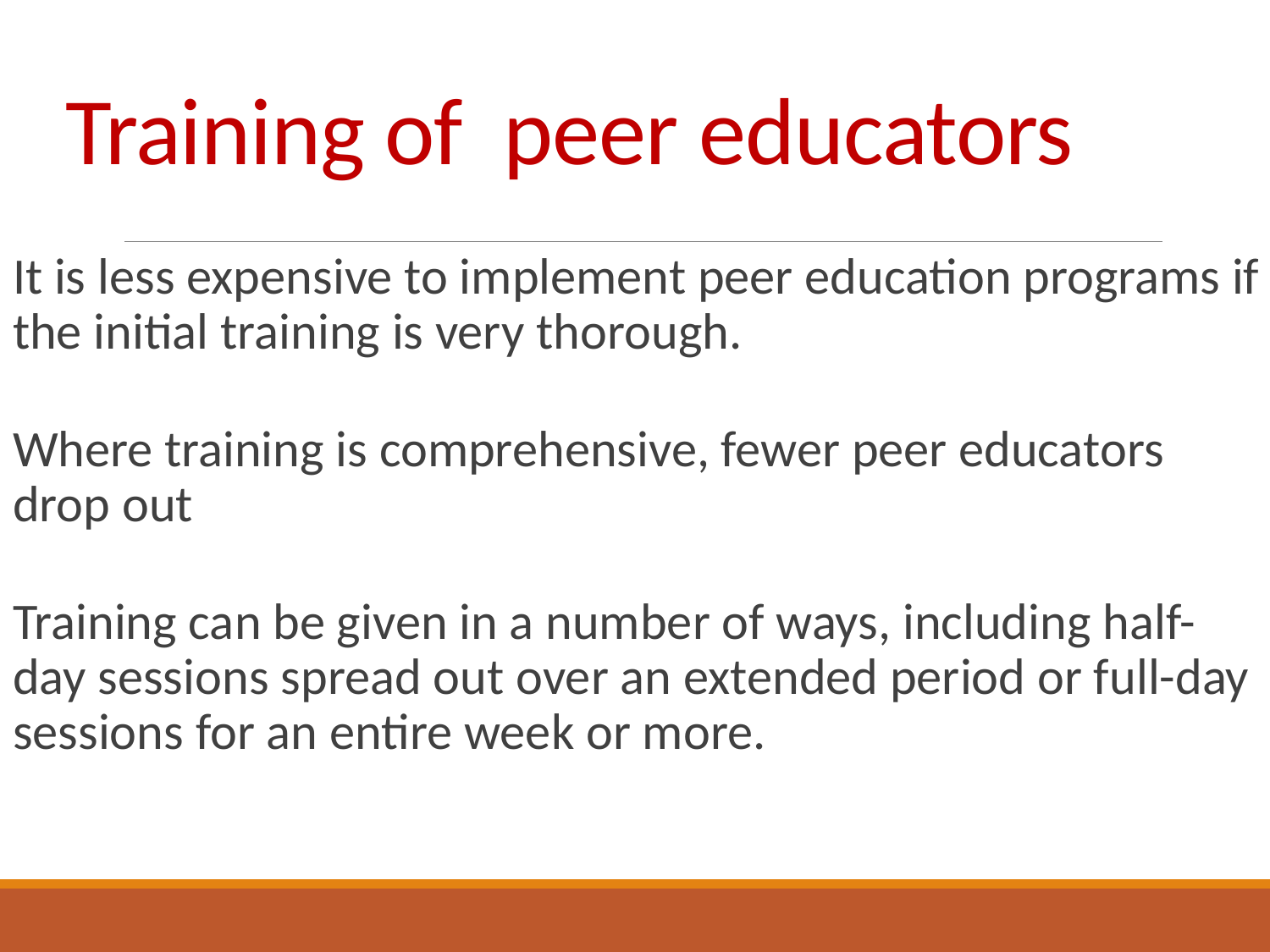

# Training of  peer educators
It is less expensive to implement peer education programs if the initial training is very thorough.

Where training is comprehensive, fewer peer educators drop out

Training can be given in a number of ways, including half-day sessions spread out over an extended period or full-day sessions for an entire week or more.